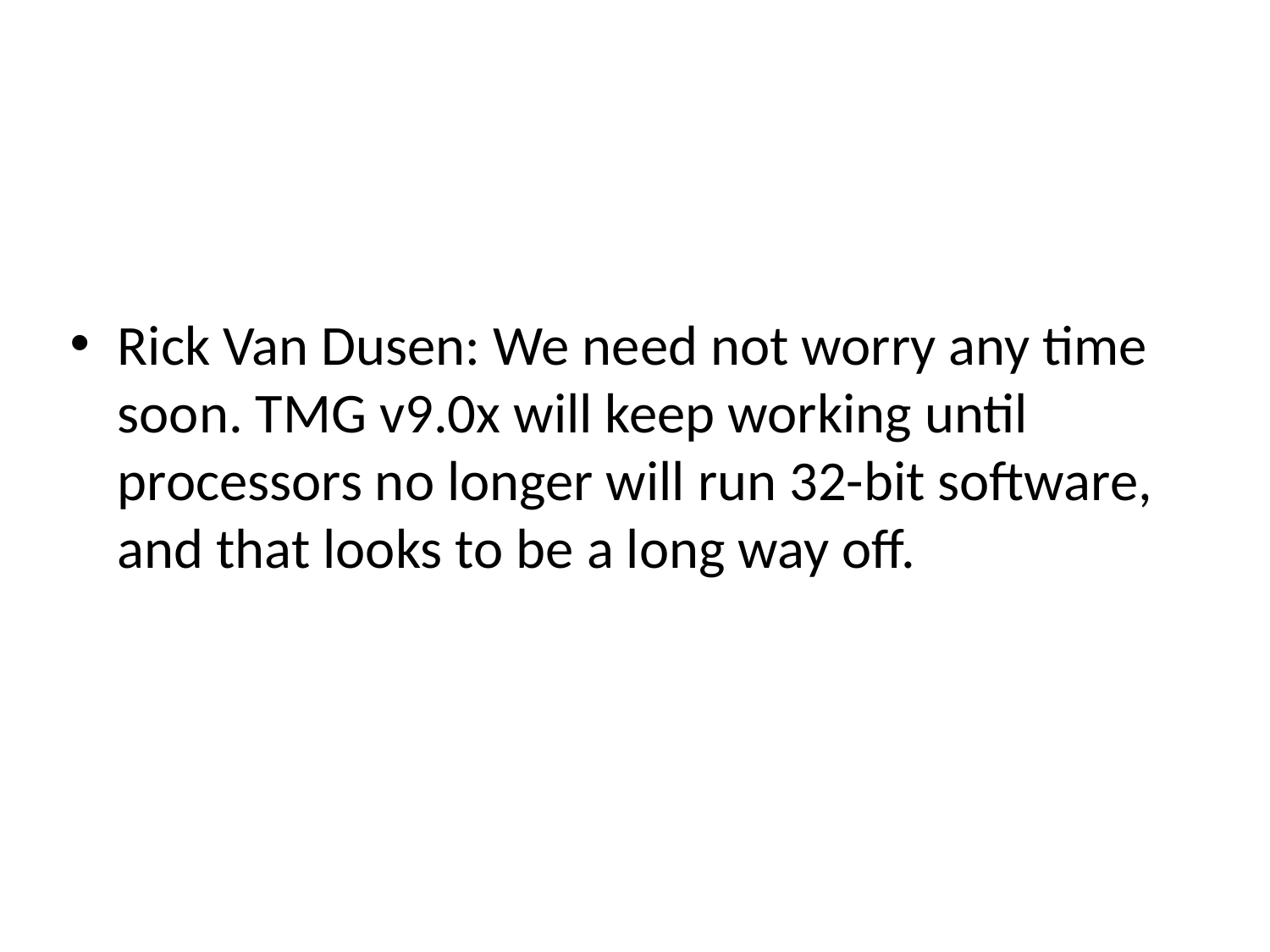

#

Rick Van Dusen: We need not worry any time soon. TMG v9.0x will keep working until processors no longer will run 32-bit software, and that looks to be a long way off.